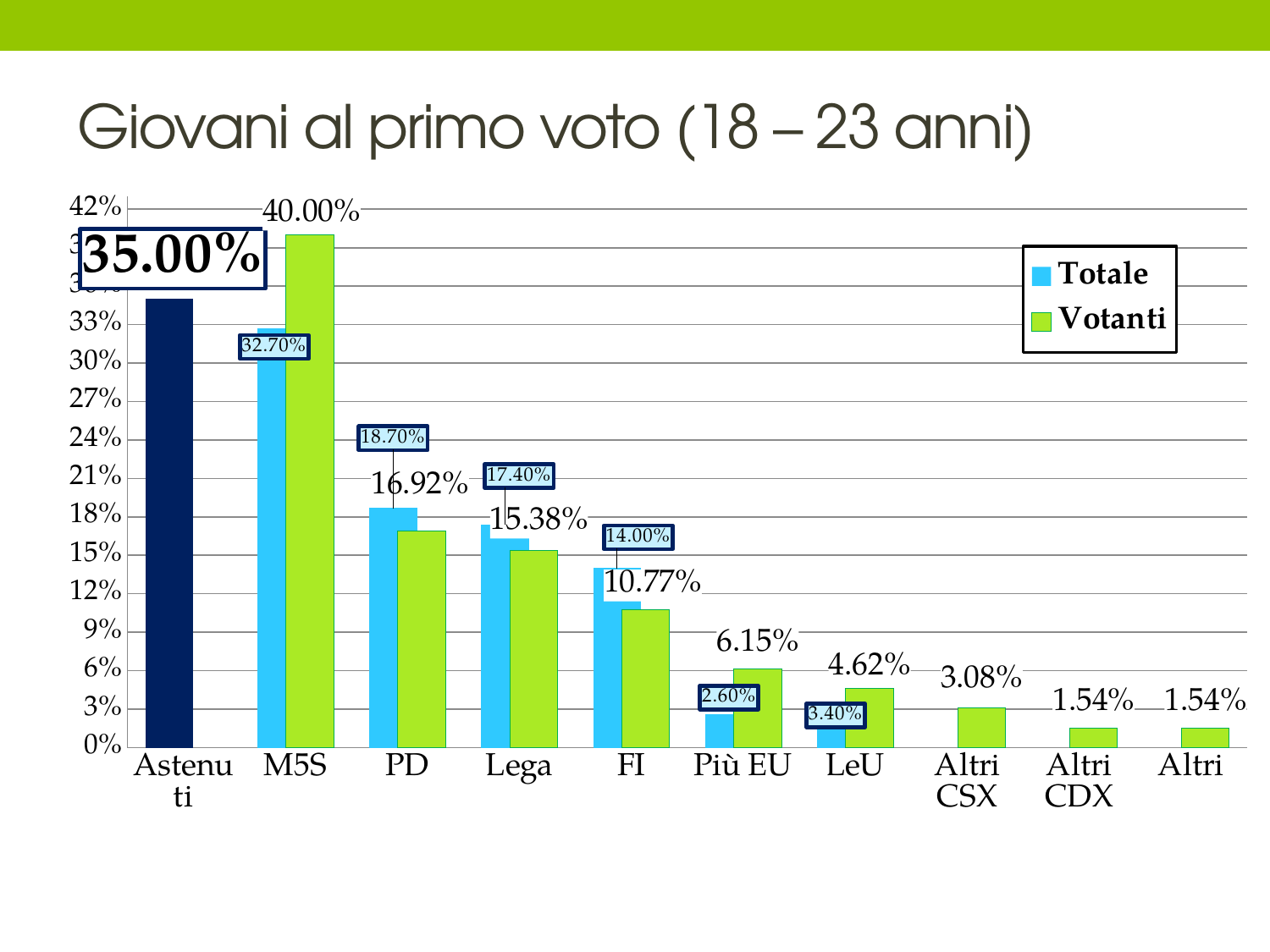

# Giovani al primo voto (18 – 23 anni)

### Chart

| Category | Totale | Votanti |
|---|---|---|
| Astenuti | 0.35 | None |
| M5S | 0.327 | 0.4 |
| PD | 0.187 | 0.1692307692307692 |
| Lega | 0.174 | 0.15384615384615385 |
| FI | 0.14 | 0.1076923076923077 |
| Più EU | 0.026 | 0.061538461538461535 |
| LeU | 0.034 | 0.04615384615384615 |
| Altri CSX | None | 0.030769230769230767 |
| Altri CDX | None | 0.015384615384615384 |
| Altri | None | 0.015384615384615384 |